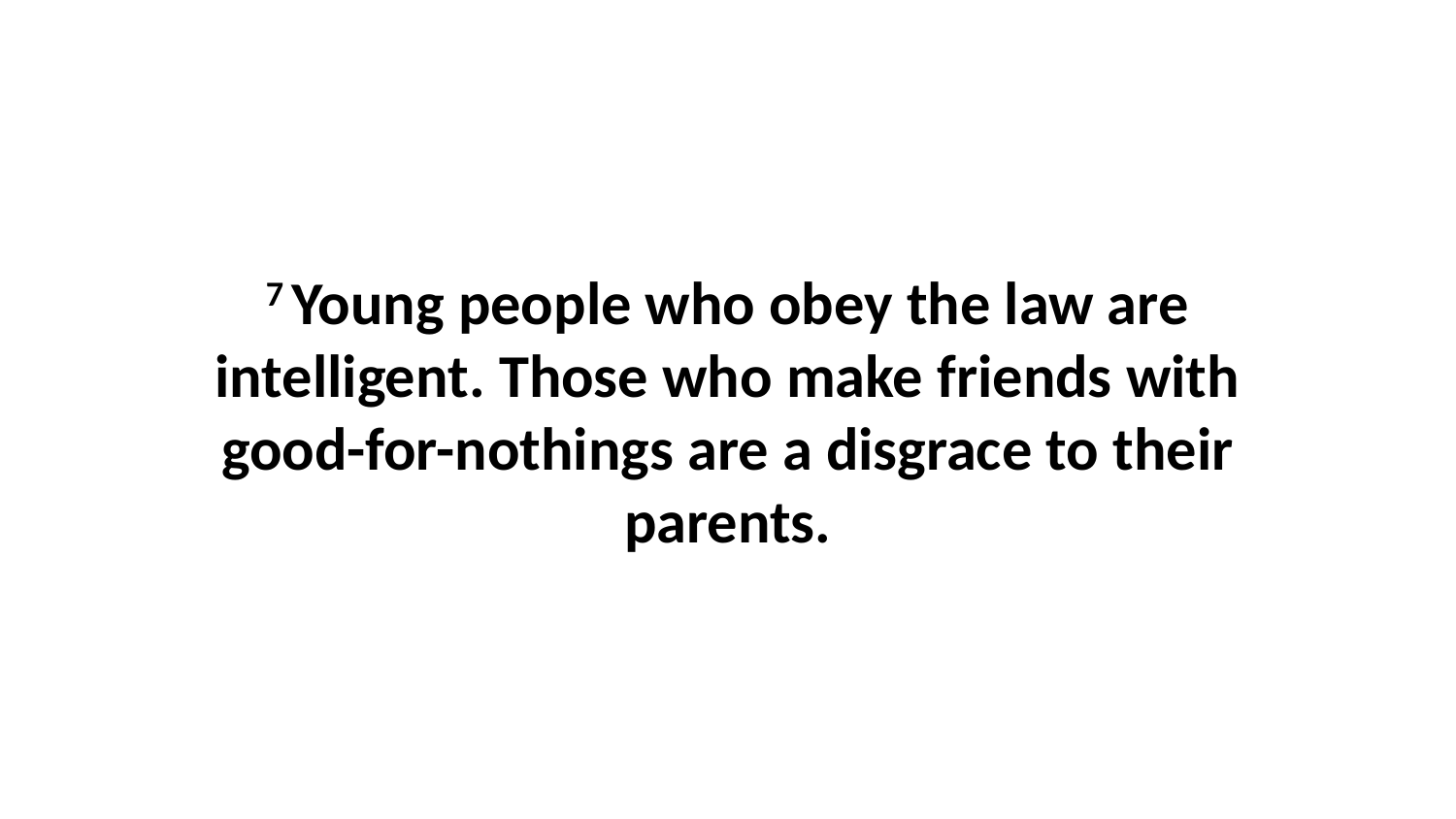

7 Young people who obey the law are intelligent. Those who make friends with good-for-nothings are a disgrace to their parents.